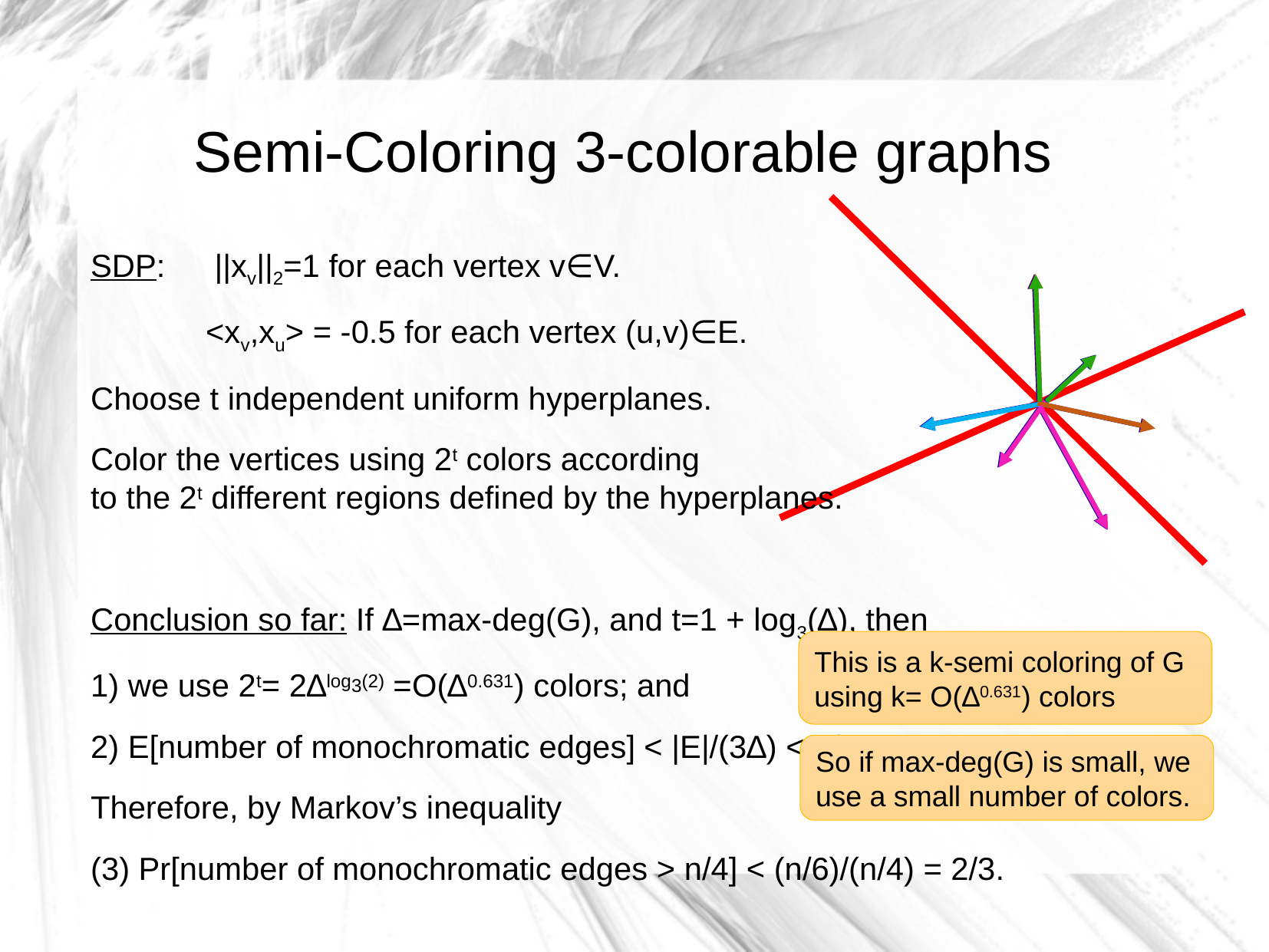

Semi-Coloring 3-colorable graphs
SDP: 	 ||xv||2=1 for each vertex v∈V.
	<xv,xu> = -0.5 for each vertex (u,v)∈E.
Choose t independent uniform hyperplanes.
Color the vertices using 2t colors according
to the 2t different regions defined by the hyperplanes.

Conclusion so far: If ∆=max-deg(G), and t=1 + log3(∆), then
1) we use 2t= 2∆log3(2) =O(∆0.631) colors; and
2) E[number of monochromatic edges] < |E|/(3∆) < n/6..
Therefore, by Markov’s inequality
(3) Pr[number of monochromatic edges > n/4] < (n/6)/(n/4) = 2/3.

This is a k-semi coloring of G using k= O(∆0.631) colors
So if max-deg(G) is small, we use a small number of colors.